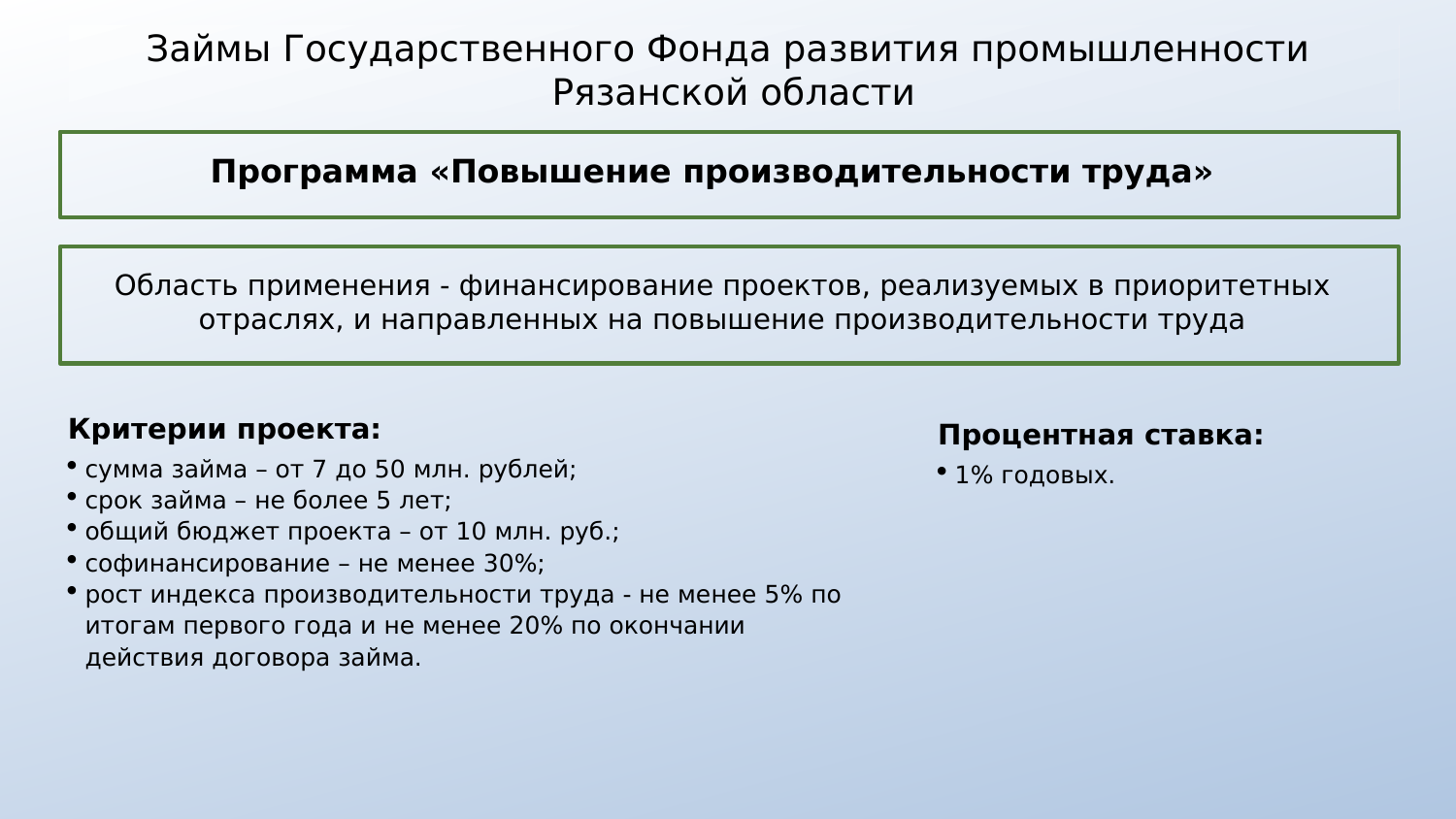

# Займы Государственного Фонда развития промышленности Рязанской области

Программа «Повышение производительности труда»

Область применения - финансирование проектов, реализуемых в приоритетных отраслях, и направленных на повышение производительности труда
Критерии проекта:
сумма займа – от 7 до 50 млн. рублей;
срок займа – не более 5 лет;
общий бюджет проекта – от 10 млн. руб.;
софинансирование – не менее 30%;
рост индекса производительности труда - не менее 5% по итогам первого года и не менее 20% по окончании действия договора займа.
Процентная ставка:
1% годовых.